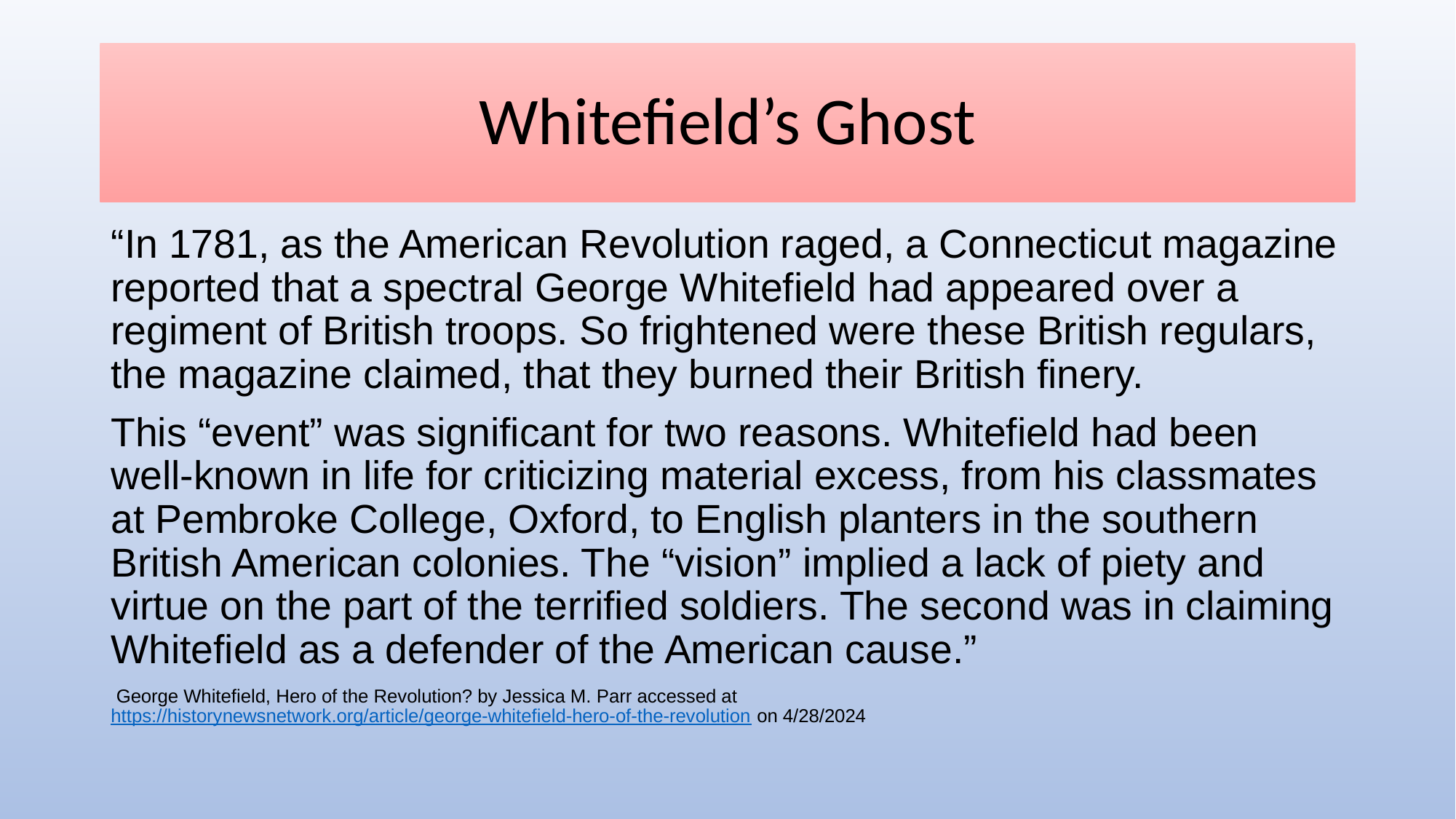

# Whitefield’s Ghost
“In 1781, as the American Revolution raged, a Connecticut magazine reported that a spectral George Whitefield had appeared over a regiment of British troops. So frightened were these British regulars, the magazine claimed, that they burned their British finery.
This “event” was significant for two reasons. Whitefield had been well-known in life for criticizing material excess, from his classmates at Pembroke College, Oxford, to English planters in the southern British American colonies. The “vision” implied a lack of piety and virtue on the part of the terrified soldiers. The second was in claiming Whitefield as a defender of the American cause.”
 George Whitefield, Hero of the Revolution? by Jessica M. Parr accessed at https://historynewsnetwork.org/article/george-whitefield-hero-of-the-revolution on 4/28/2024